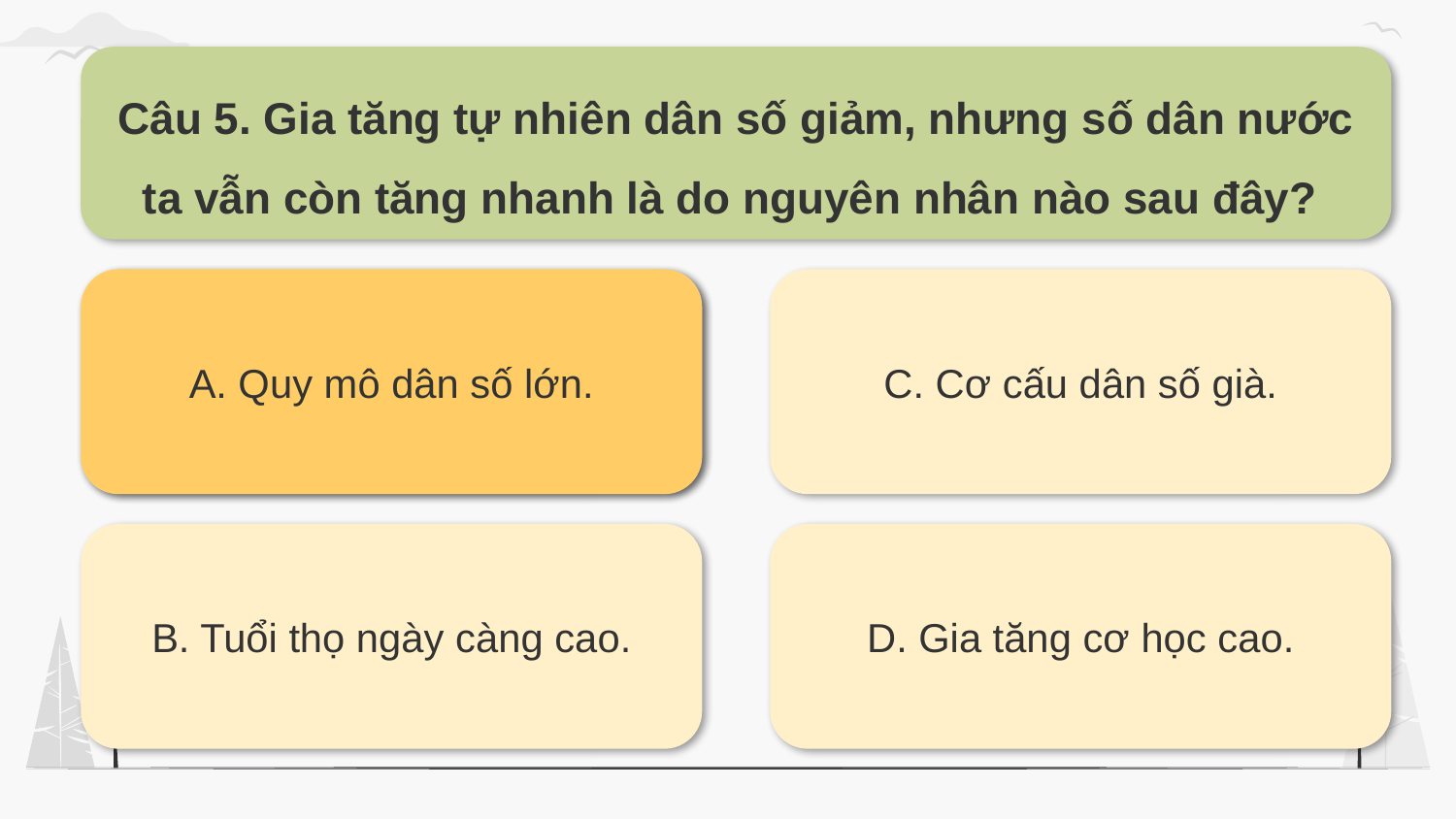

Câu 5. Gia tăng tự nhiên dân số giảm, nhưng số dân nước ta vẫn còn tăng nhanh là do nguyên nhân nào sau đây?
A. Quy mô dân số lớn.
A. Quy mô dân số lớn.
C. Cơ cấu dân số già.
B. Tuổi thọ ngày càng cao.
D. Gia tăng cơ học cao.